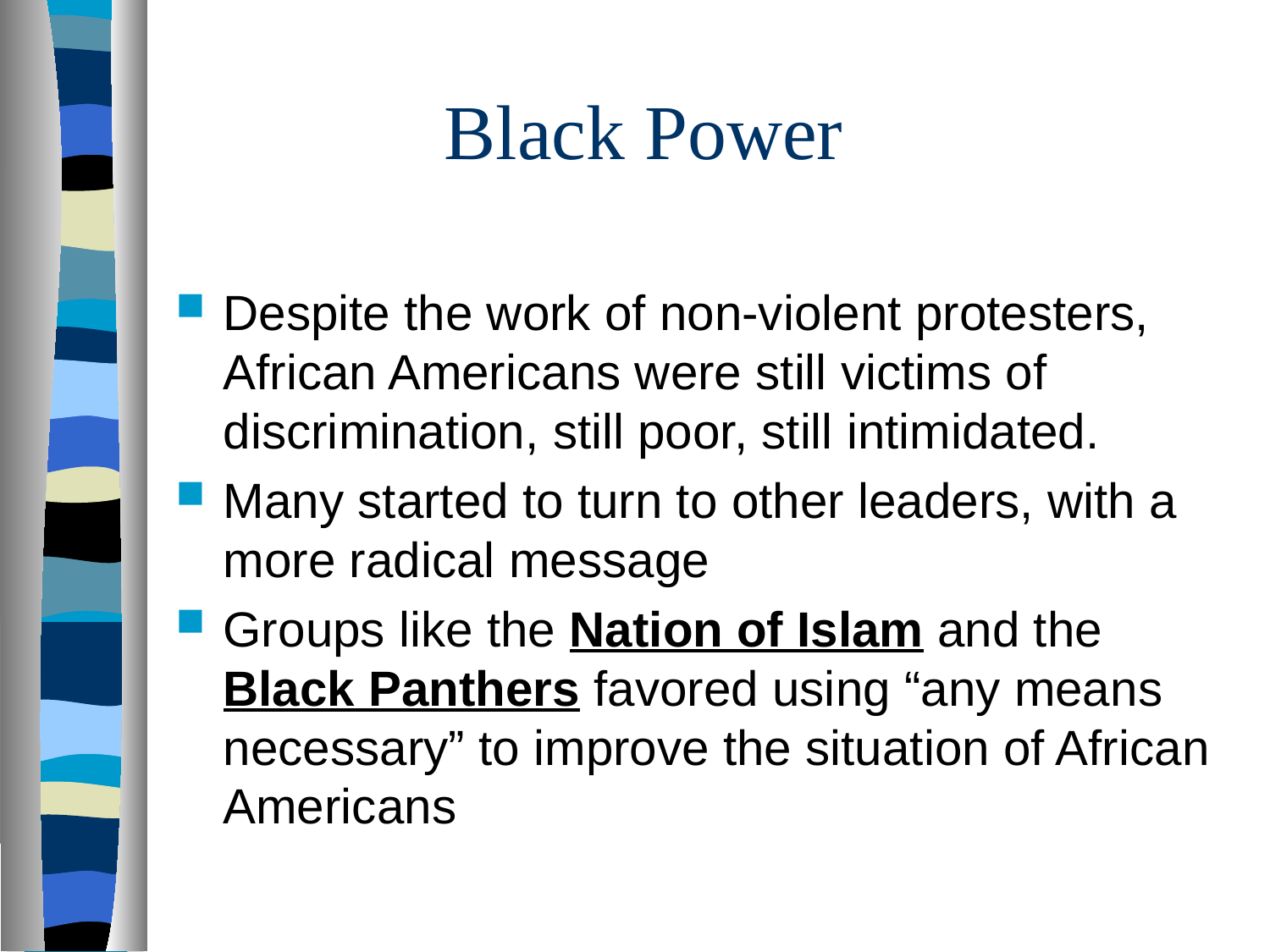

# Black Power
Despite the work of non-violent protesters, African Americans were still victims of discrimination, still poor, still intimidated.
Many started to turn to other leaders, with a more radical message
Groups like the Nation of Islam and the Black Panthers favored using “any means necessary” to improve the situation of African Americans